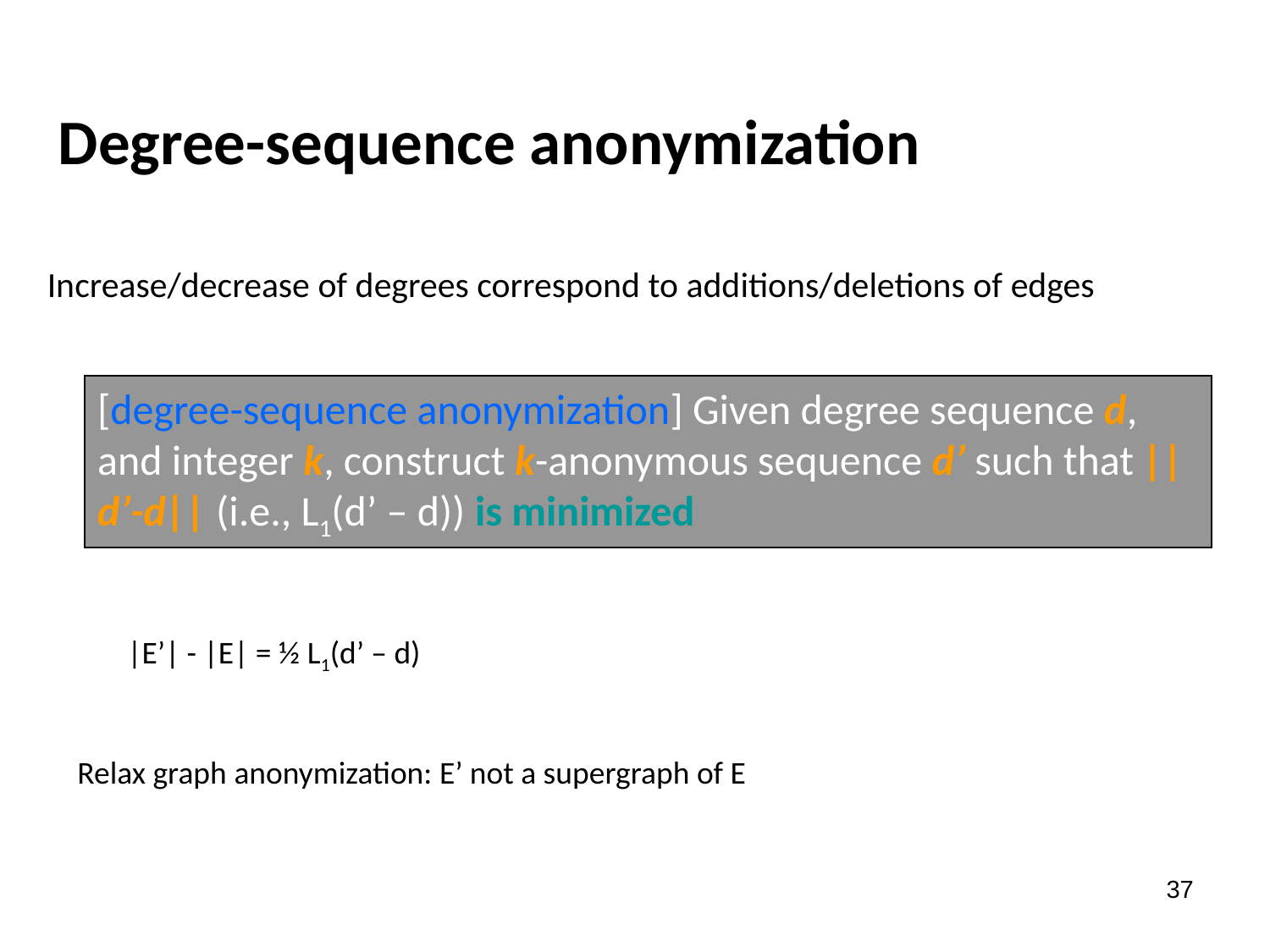

Degree-sequence anonymization
Increase/decrease of degrees correspond to additions/deletions of edges
[degree-sequence anonymization] Given degree sequence d, and integer k, construct k-anonymous sequence d’ such that ||d’-d|| (i.e., L1(d’ – d)) is minimized
|E’| - |E| = ½ L1(d’ – d)
Relax graph anonymization: E’ not a supergraph of E
37